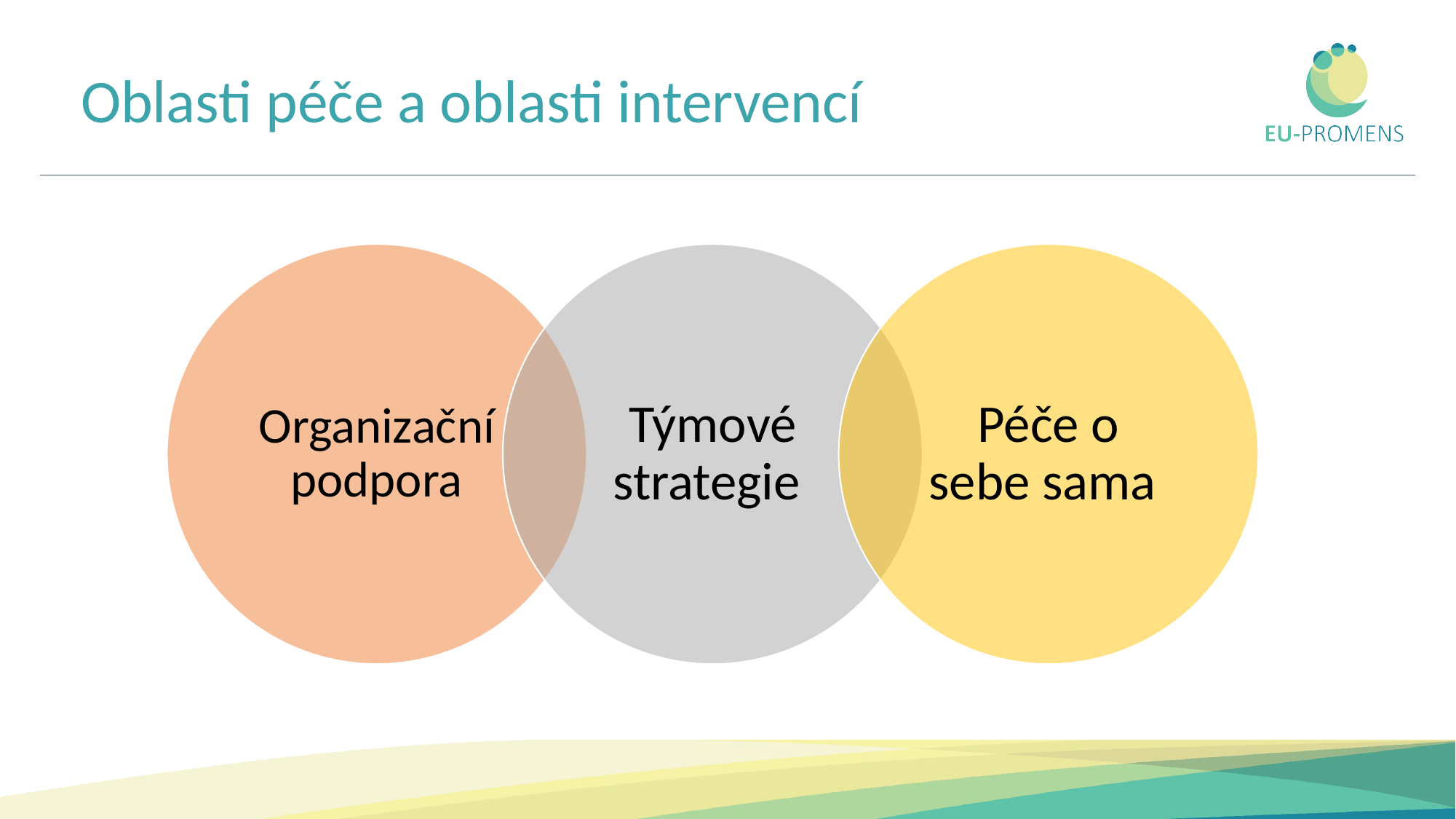

# Oblasti péče a oblasti intervencí

Organizační podpora
Týmové strategie
Péče o sebe sama